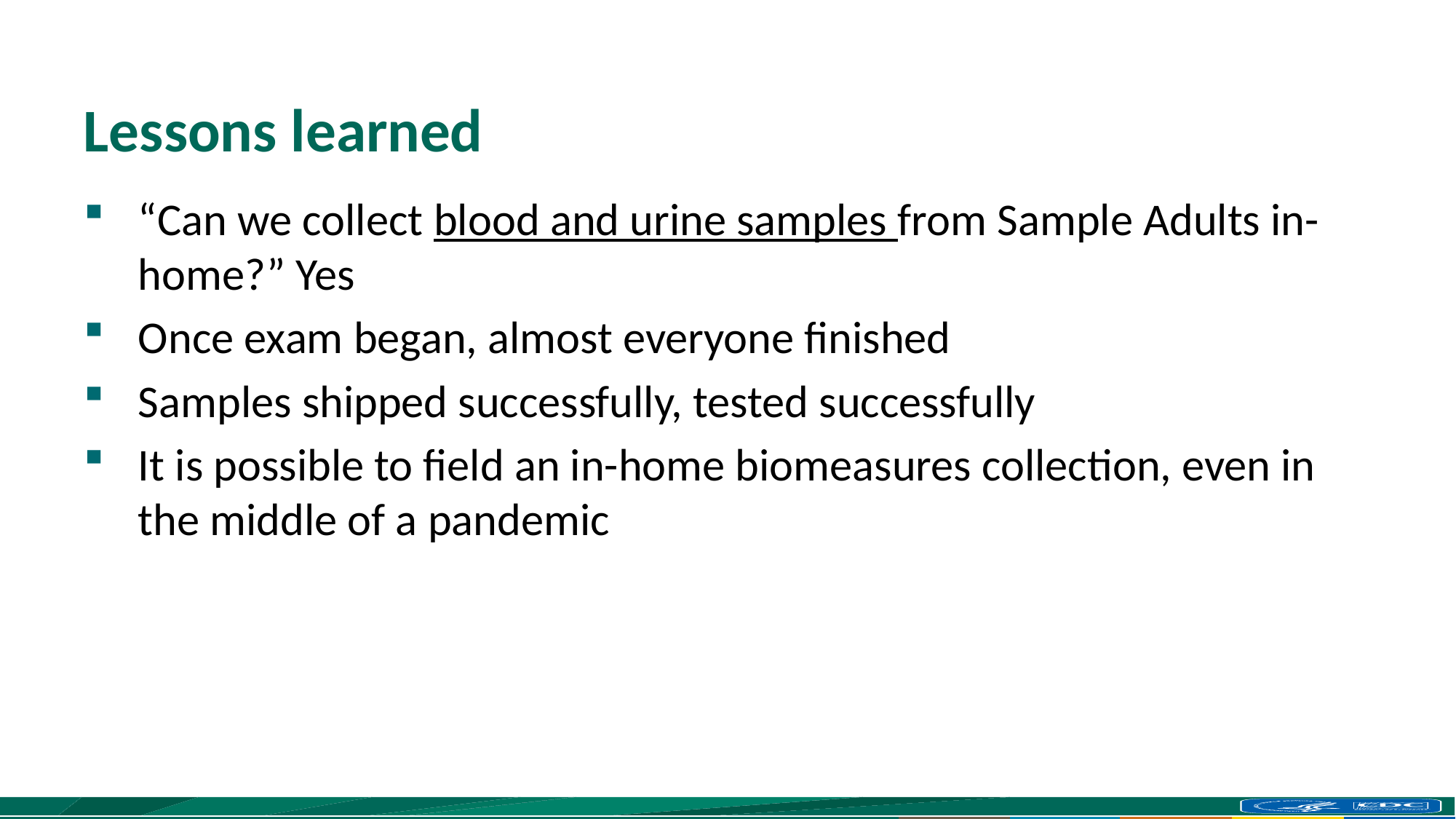

# Lessons learned
“Can we collect blood and urine samples from Sample Adults in-home?” Yes
Once exam began, almost everyone finished
Samples shipped successfully, tested successfully
It is possible to field an in-home biomeasures collection, even in the middle of a pandemic